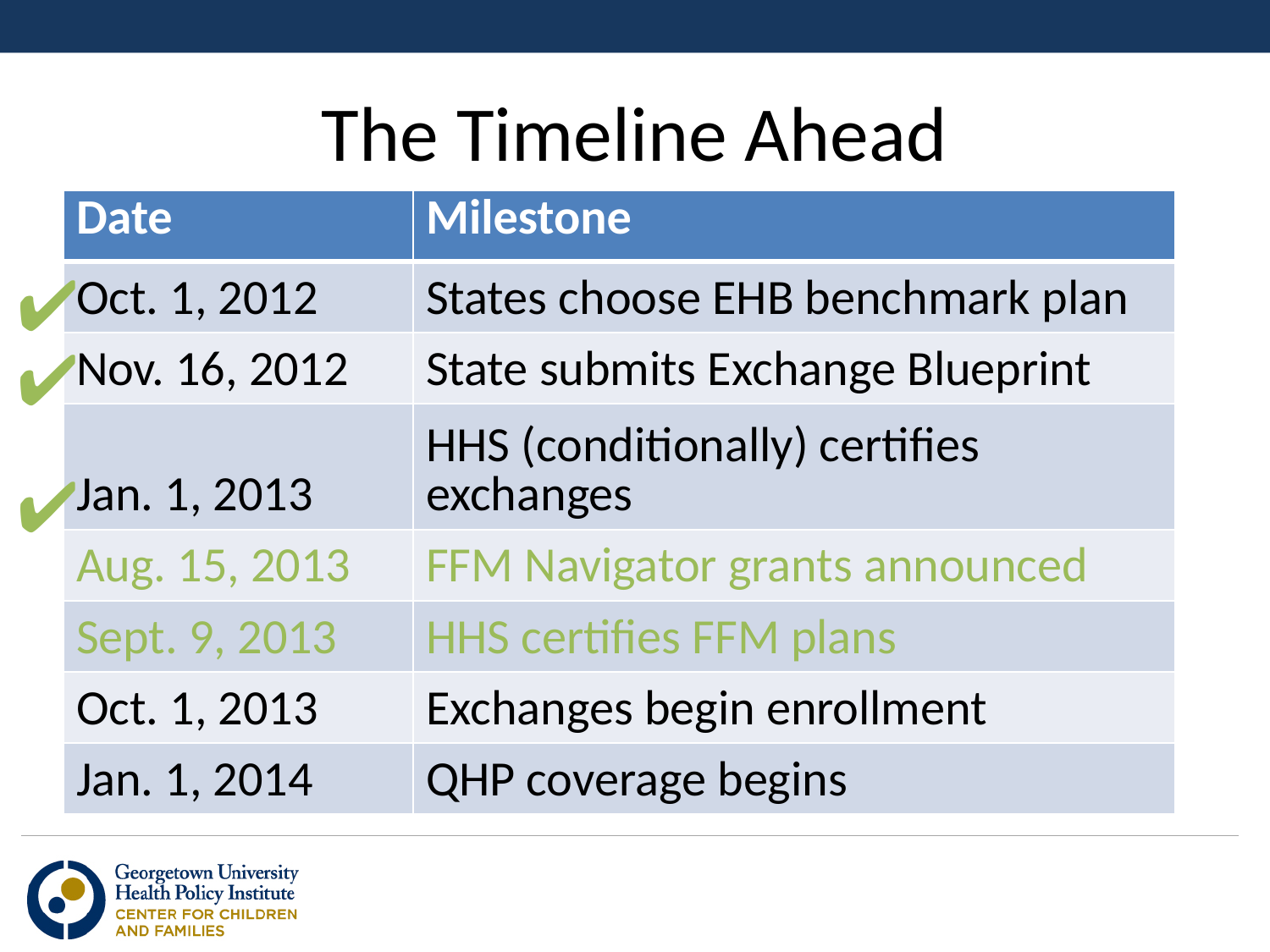

# The Timeline Ahead
| Date | Milestone |
| --- | --- |
| Oct. 1, 2012 | States choose EHB benchmark plan |
| Nov. 16, 2012 | State submits Exchange Blueprint |
| Jan. 1, 2013 | HHS (conditionally) certifies exchanges |
| Aug. 15, 2013 | FFM Navigator grants announced |
| Sept. 9, 2013 | HHS certifies FFM plans |
| Oct. 1, 2013 | Exchanges begin enrollment |
| Jan. 1, 2014 | QHP coverage begins |
✔
✔
✔